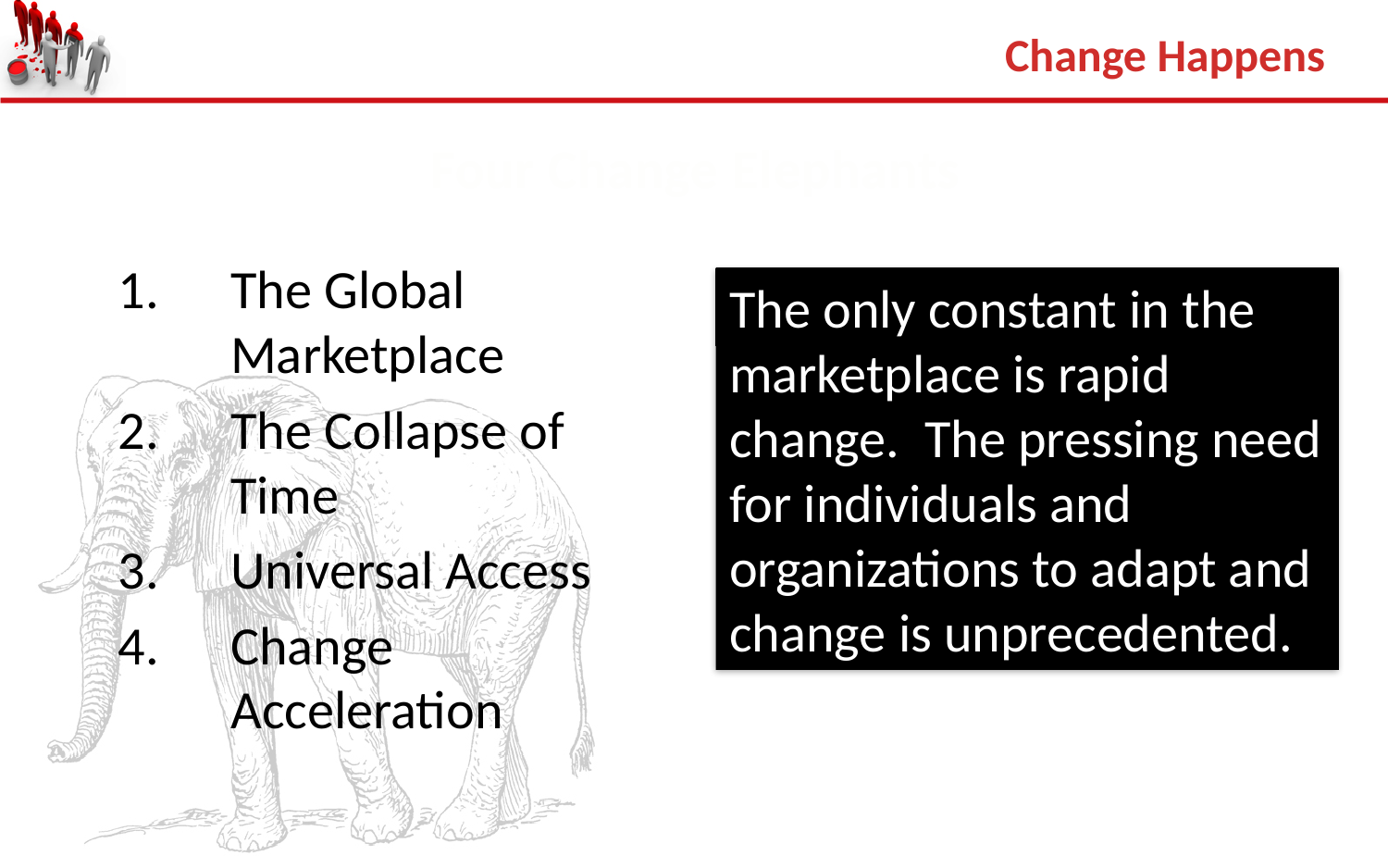

Change Happens
# Four Change Elephants
The Global Marketplace
The Collapse of Time
Universal Access
Change Acceleration
The only constant in the marketplace is rapid change.  The pressing need for individuals and organizations to adapt and change is unprecedented.